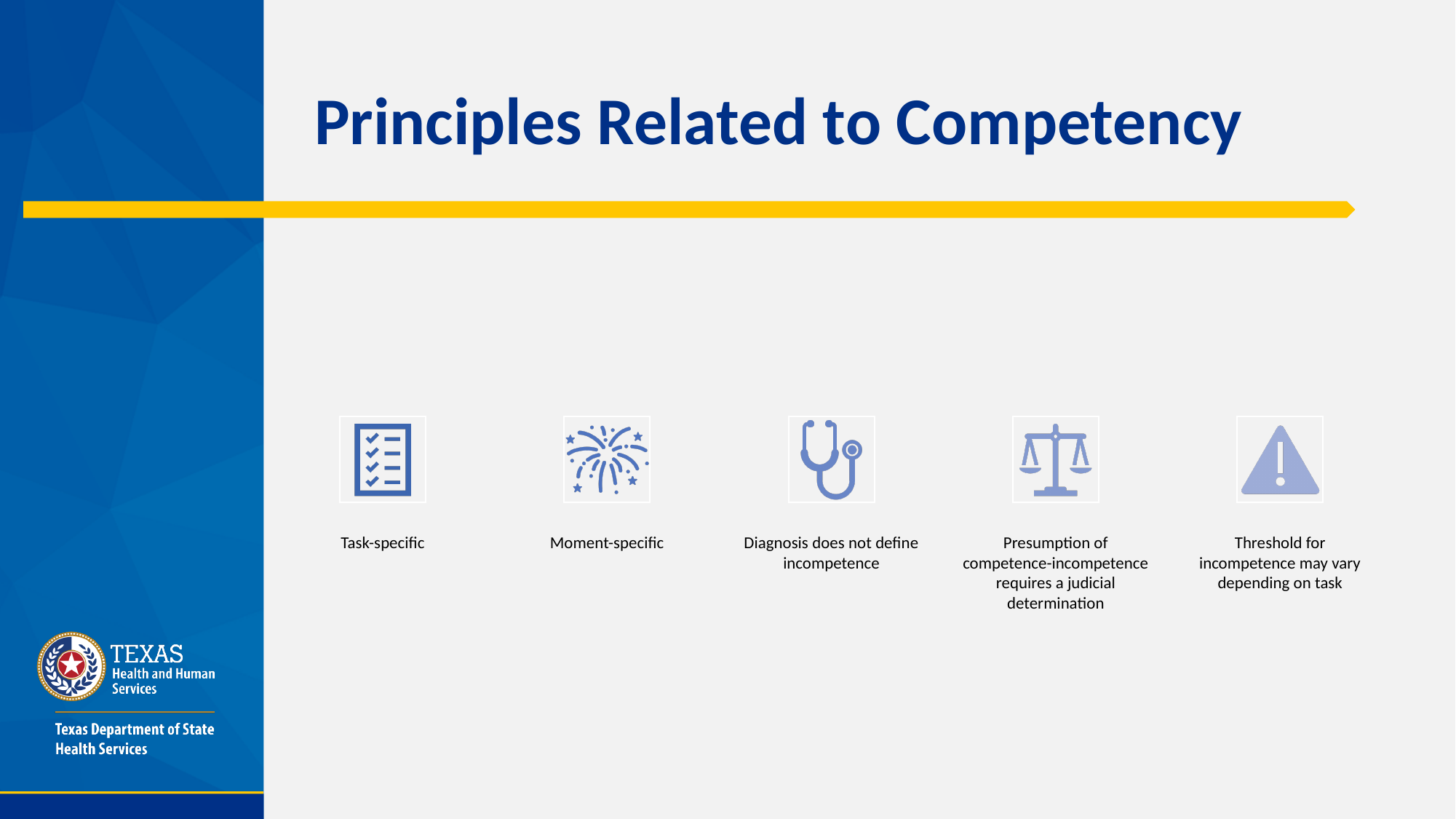

# Principles Related to Competency
Task-specific
Moment-specific
Diagnosis does not define incompetence
Presumption of competence-incompetence requires a judicial determination
Threshold for incompetence may vary depending on task